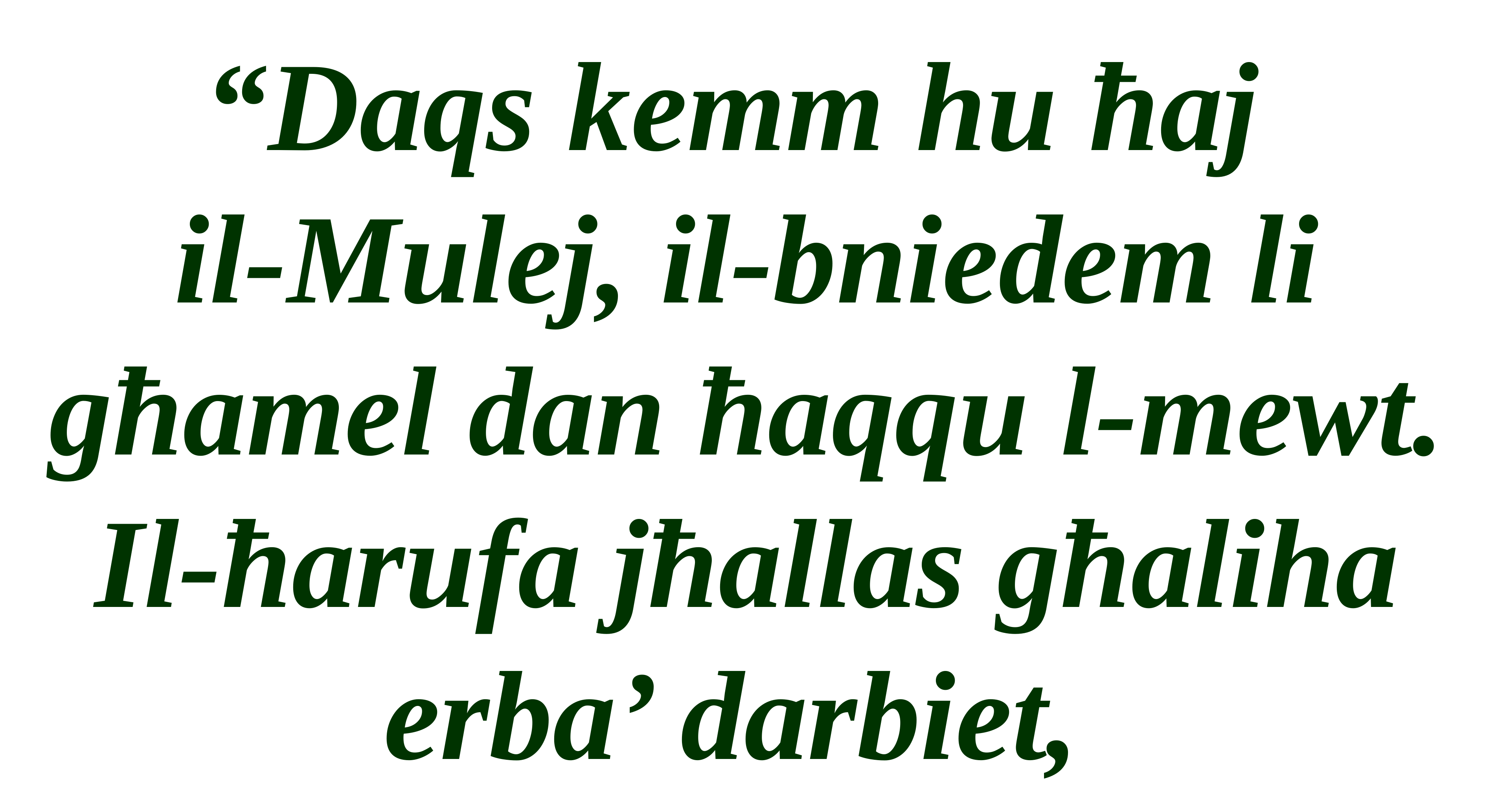

“Daqs kemm hu ħaj
il-Mulej, il-bniedem li għamel dan ħaqqu l-mewt. Il-ħarufa jħallas għaliha erba’ darbiet,